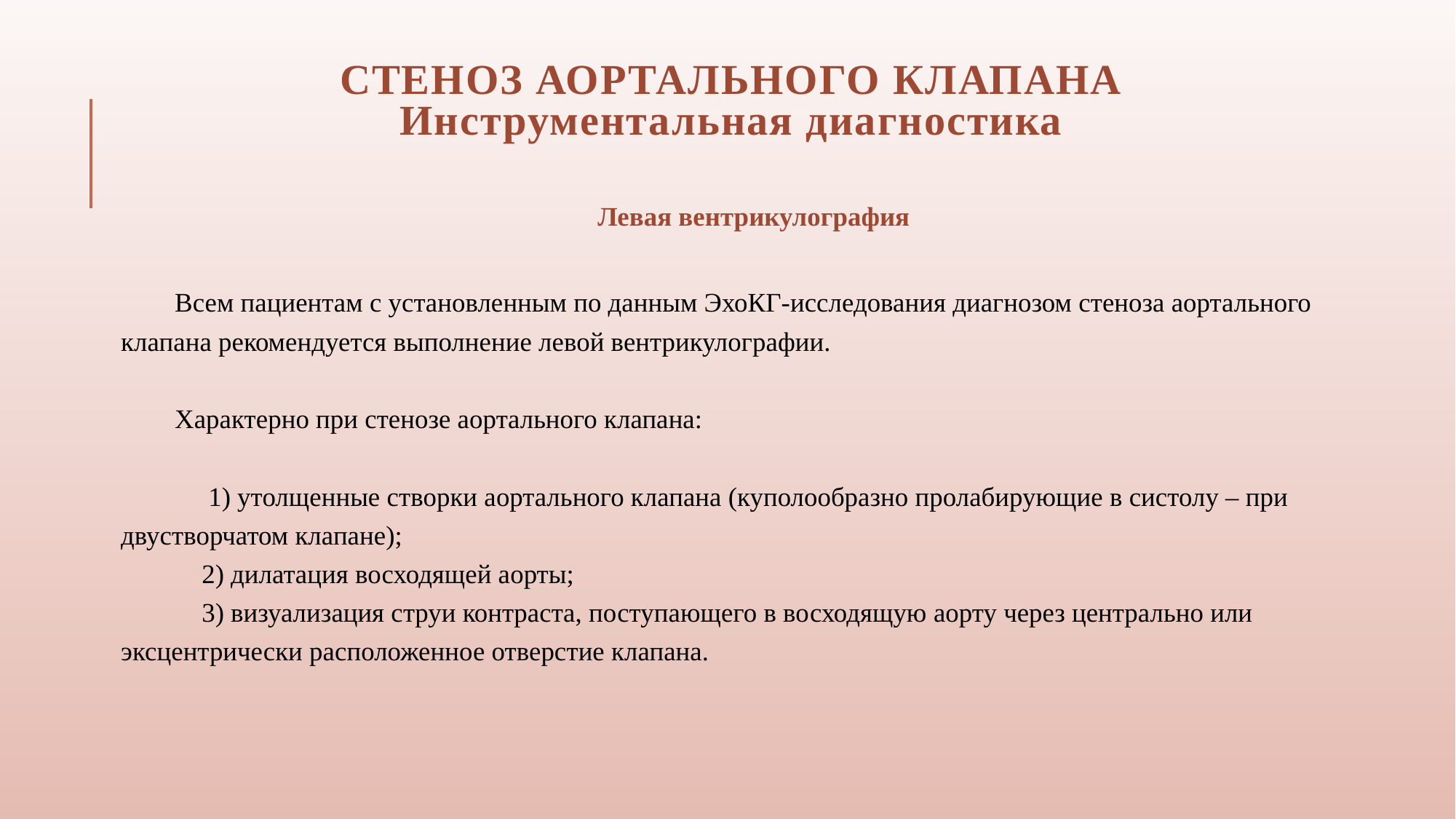

# Стеноз аортального клапана Инструментальная диагностика
Левая вентрикулография

        Всем пациентам с установленным по данным ЭхоКГ-исследования диагнозом стеноза аортального клапана рекомендуется выполнение левой вентрикулографии.

        Характерно при стенозе аортального клапана:

             1) утолщенные створки аортального клапана (куполообразно пролабирующие в систолу – при двустворчатом клапане);
            2) дилатация восходящей аорты;
            3) визуализация струи контраста, поступающего в восходящую аорту через центрально или эксцентрически расположенное отверстие клапана.